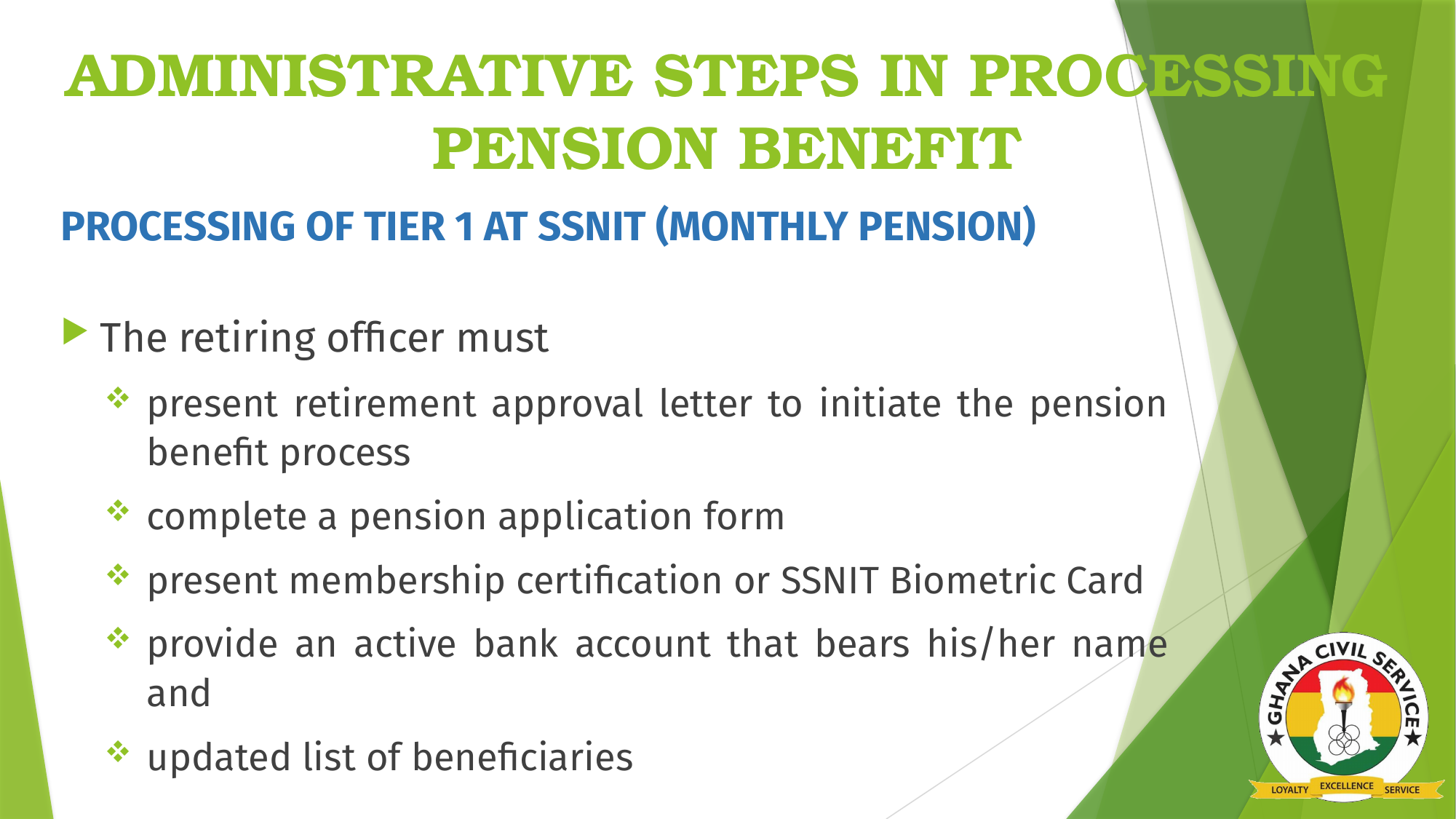

# ADMINISTRATIVE STEPS IN PROCESSING PENSION BENEFIT
PROCESSING OF TIER 1 AT SSNIT (MONTHLY PENSION)

The retiring officer must
present retirement approval letter to initiate the pension benefit process
complete a pension application form
present membership certification or SSNIT Biometric Card
provide an active bank account that bears his/her name and
updated list of beneficiaries